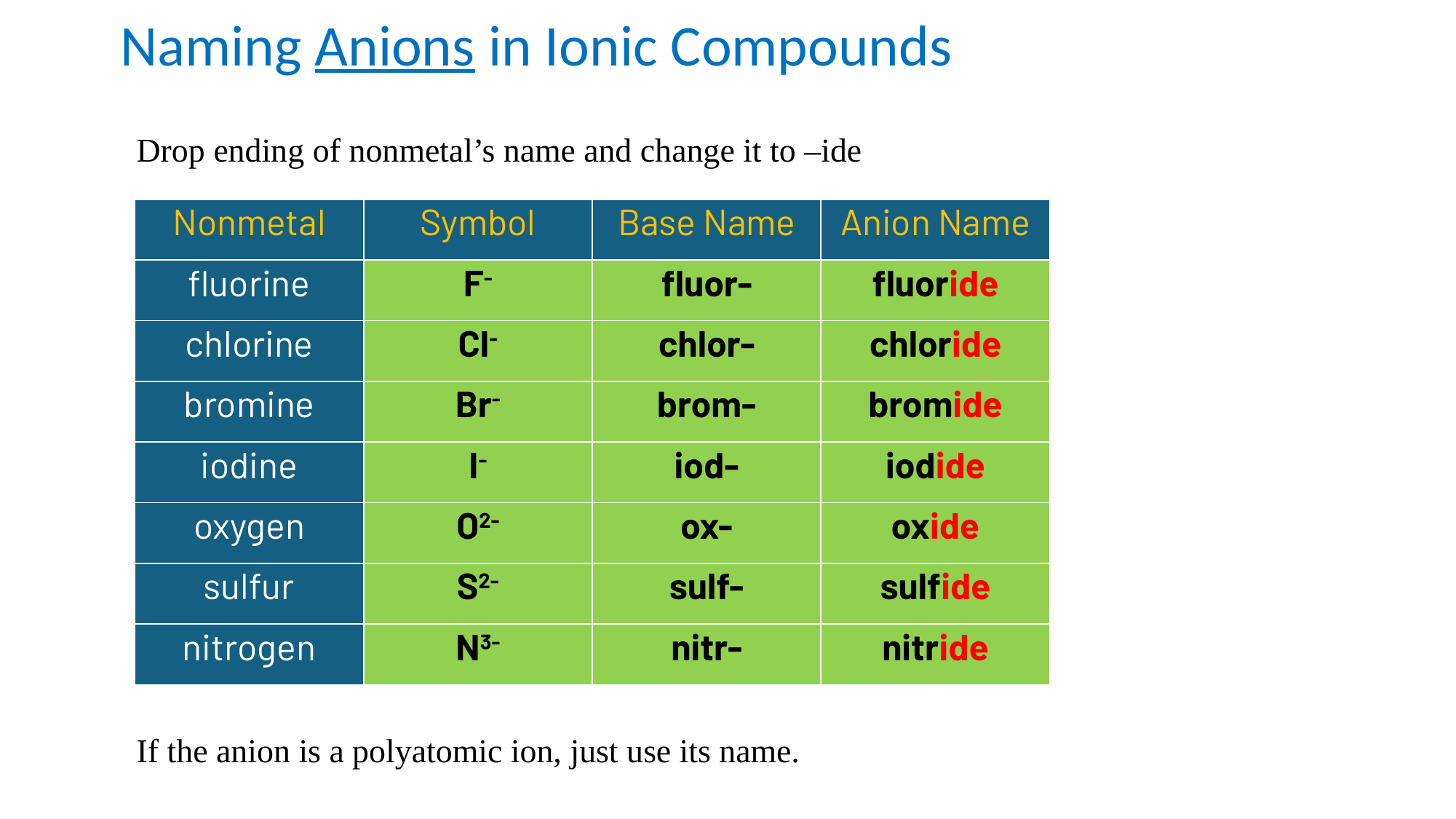

# Naming Anions in Ionic Compounds
Drop ending of nonmetal’s name and change it to –ide

If the anion is a polyatomic ion, just use its name.
| Nonmetal | Symbol | Base Name | Anion Name |
| --- | --- | --- | --- |
| fluorine | F- | fluor- | fluoride |
| chlorine | Cl- | chlor- | chloride |
| bromine | Br- | brom- | bromide |
| iodine | I- | iod- | iodide |
| oxygen | O2- | ox- | oxide |
| sulfur | S2- | sulf- | sulfide |
| nitrogen | N3- | nitr- | nitride |